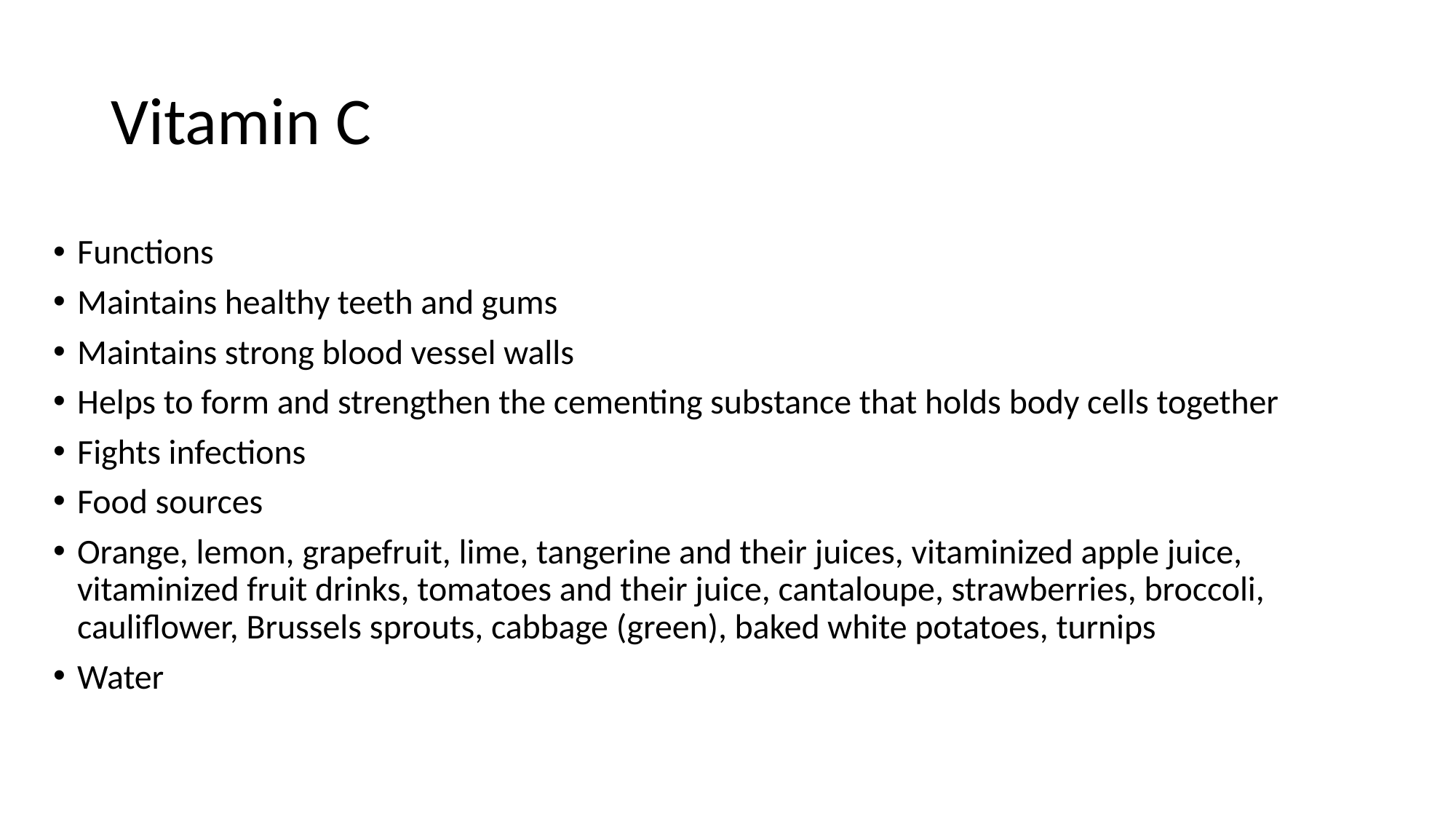

# Vitamin C
Functions
Maintains healthy teeth and gums
Maintains strong blood vessel walls
Helps to form and strengthen the cementing substance that holds body cells together
Fights infections
Food sources
Orange, lemon, grapefruit, lime, tangerine and their juices, vitaminized apple juice, vitaminized fruit drinks, tomatoes and their juice, cantaloupe, strawberries, broccoli, cauliflower, Brussels sprouts, cabbage (green), baked white potatoes, turnips
Water